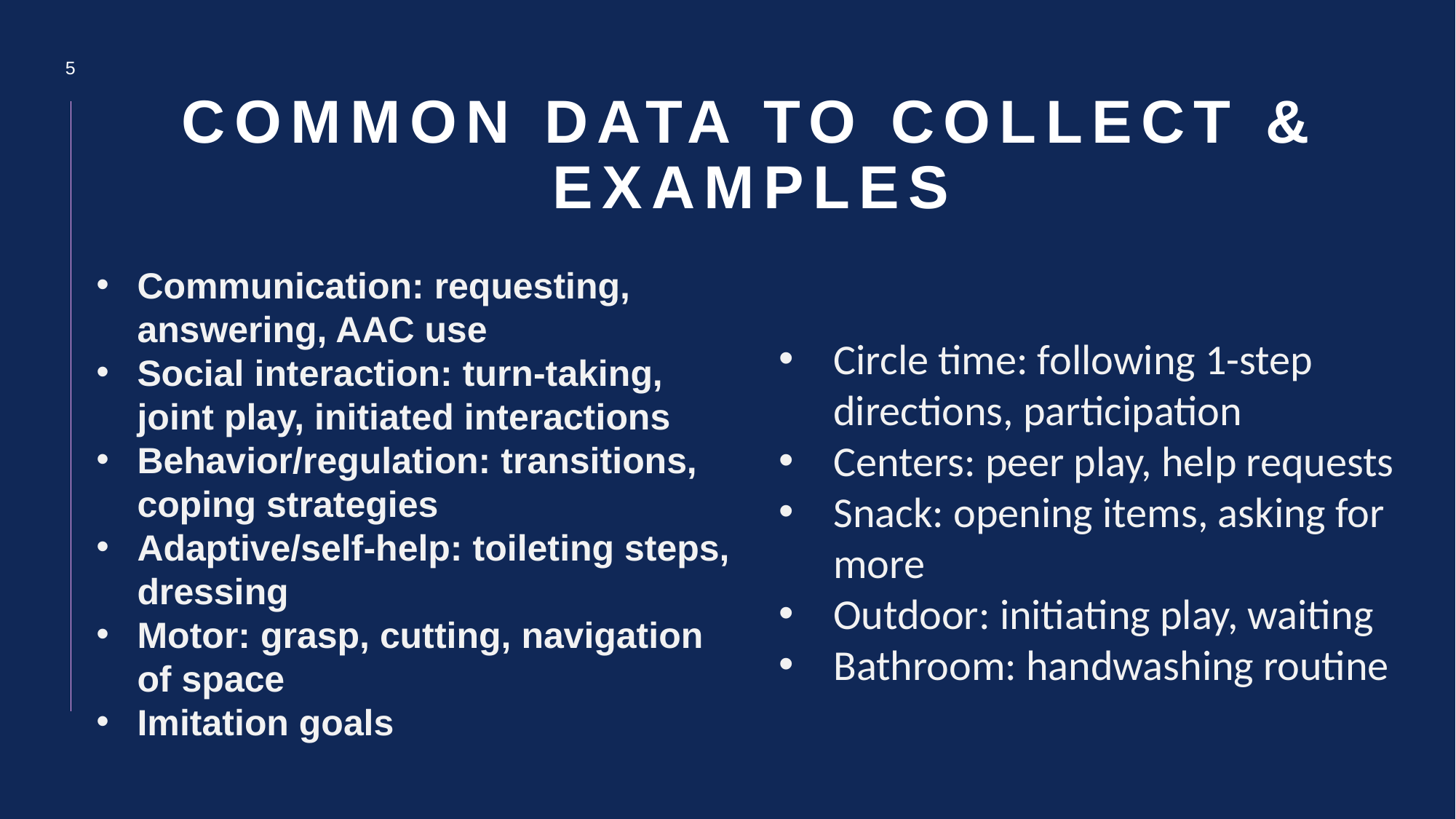

5
# Common data to collect & examples
Communication: requesting, answering, AAC use
Social interaction: turn-taking, joint play, initiated interactions
Behavior/regulation: transitions, coping strategies
Adaptive/self-help: toileting steps, dressing
Motor: grasp, cutting, navigation of space
Imitation goals

Circle time: following 1-step directions​, participation
Centers: peer play, help requests​
Snack: opening items, asking for more​
Outdoor: initiating play, waiting​
Bathroom: handwashing routine